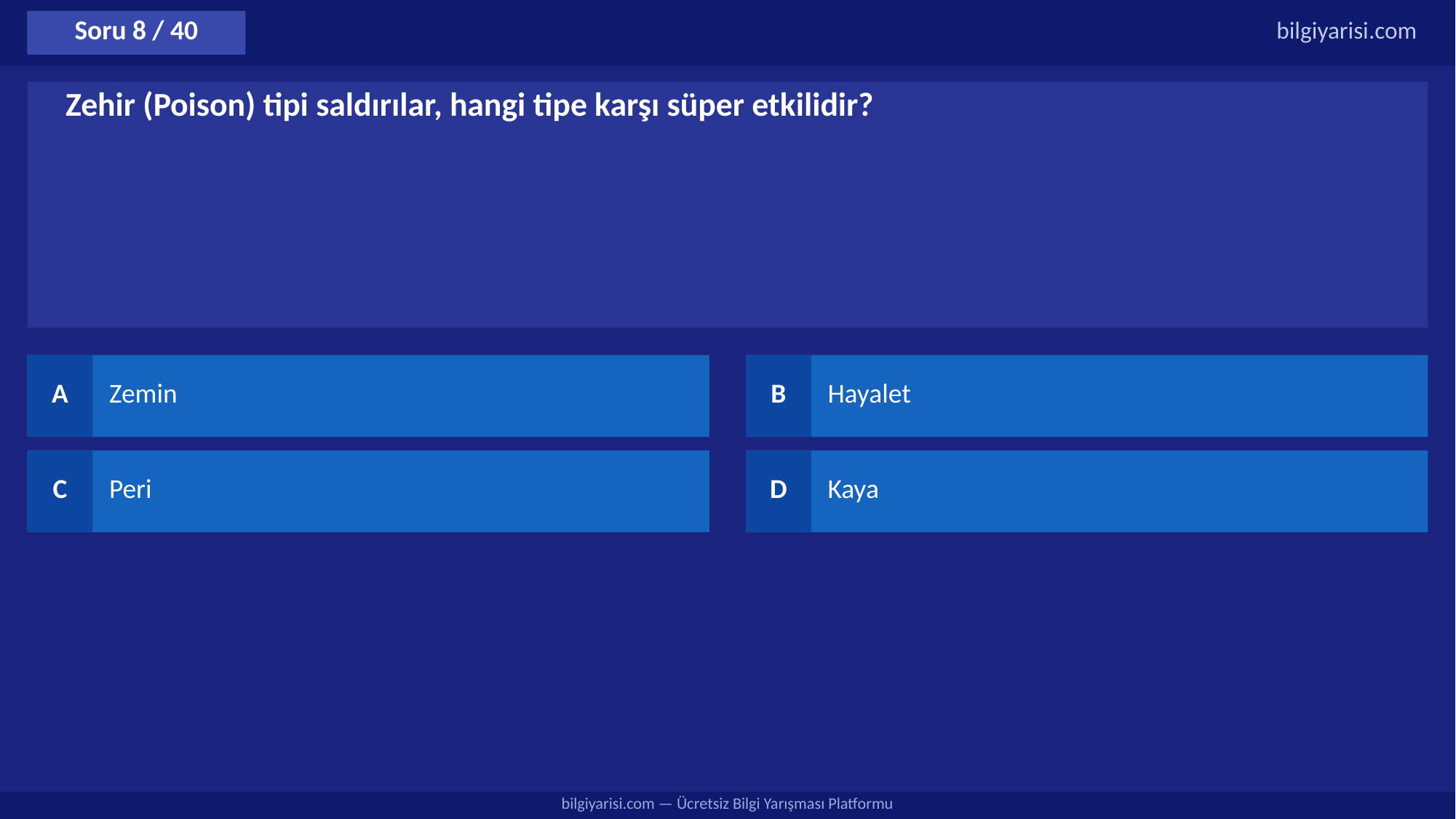

Soru 8 / 40
bilgiyarisi.com

Zehir (Poison) tipi saldırılar, hangi tipe karşı süper etkilidir?

A
Zemin

B
Hayalet

C
Peri

D
Kaya
bilgiyarisi.com — Ücretsiz Bilgi Yarışması Platformu